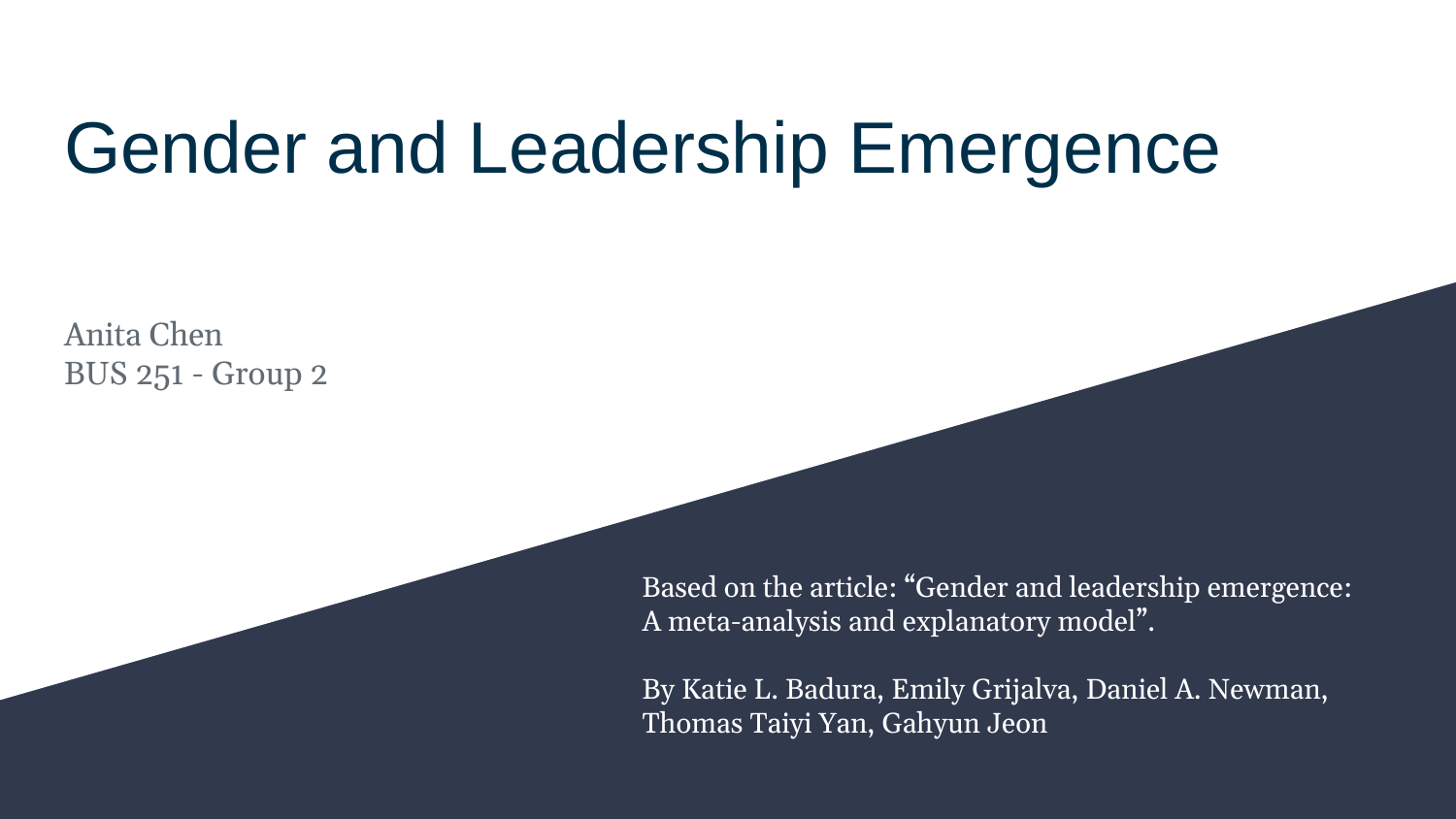

# Gender and Leadership Emergence
Anita Chen
BUS 251 - Group 2
Based on the article: “Gender and leadership emergence:
A meta-analysis and explanatory model”.

By Katie L. Badura, Emily Grijalva, Daniel A. Newman, Thomas Taiyi Yan, Gahyun Jeon